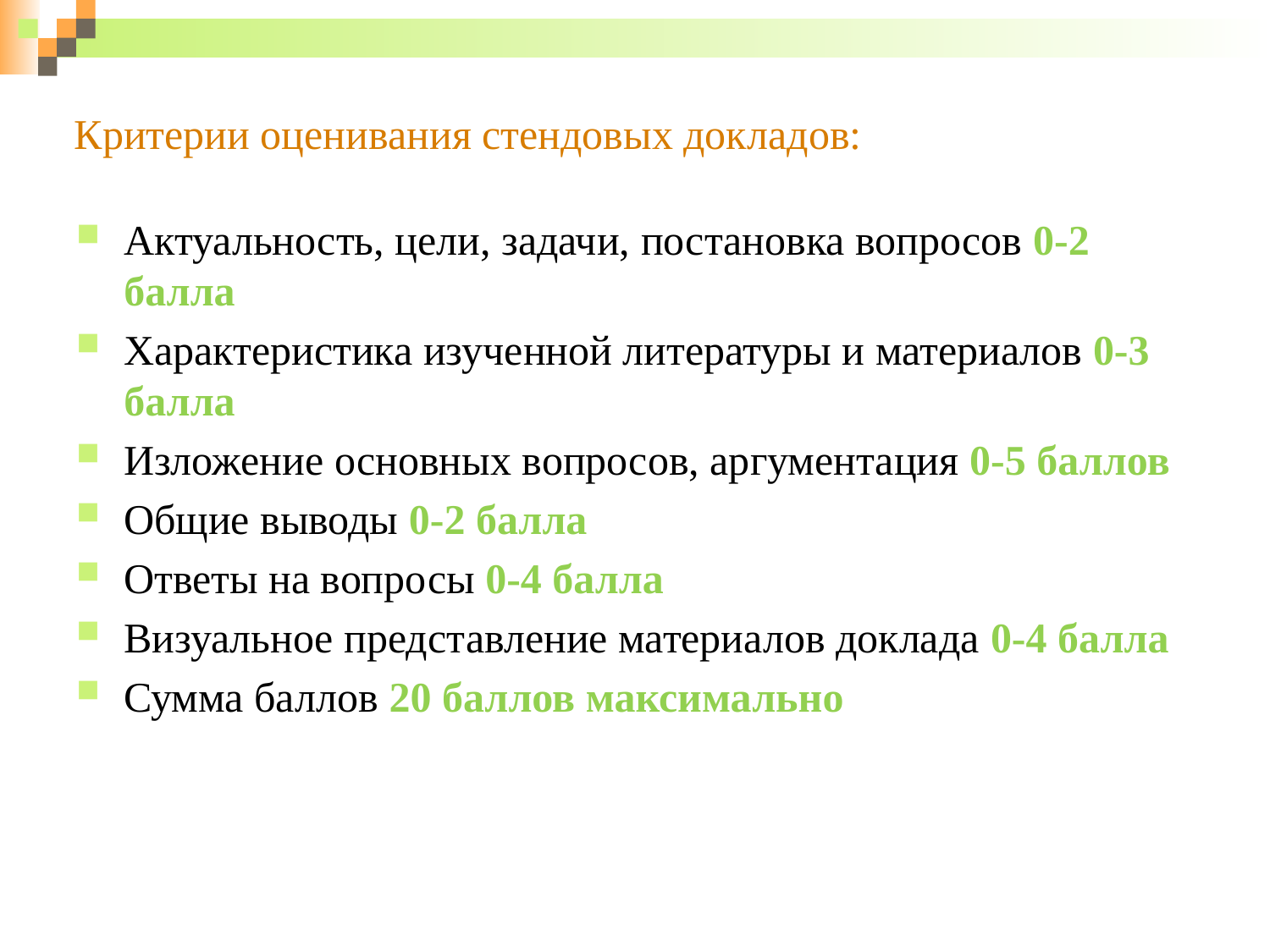

# Критерии оценивания стендовых докладов:
Актуальность, цели, задачи, постановка вопросов 0-2 балла
Характеристика изученной литературы и материалов 0-3 балла
Изложение основных вопросов, аргументация 0-5 баллов
Общие выводы 0-2 балла
Ответы на вопросы 0-4 балла
Визуальное представление материалов доклада 0-4 балла
Сумма баллов 20 баллов максимально